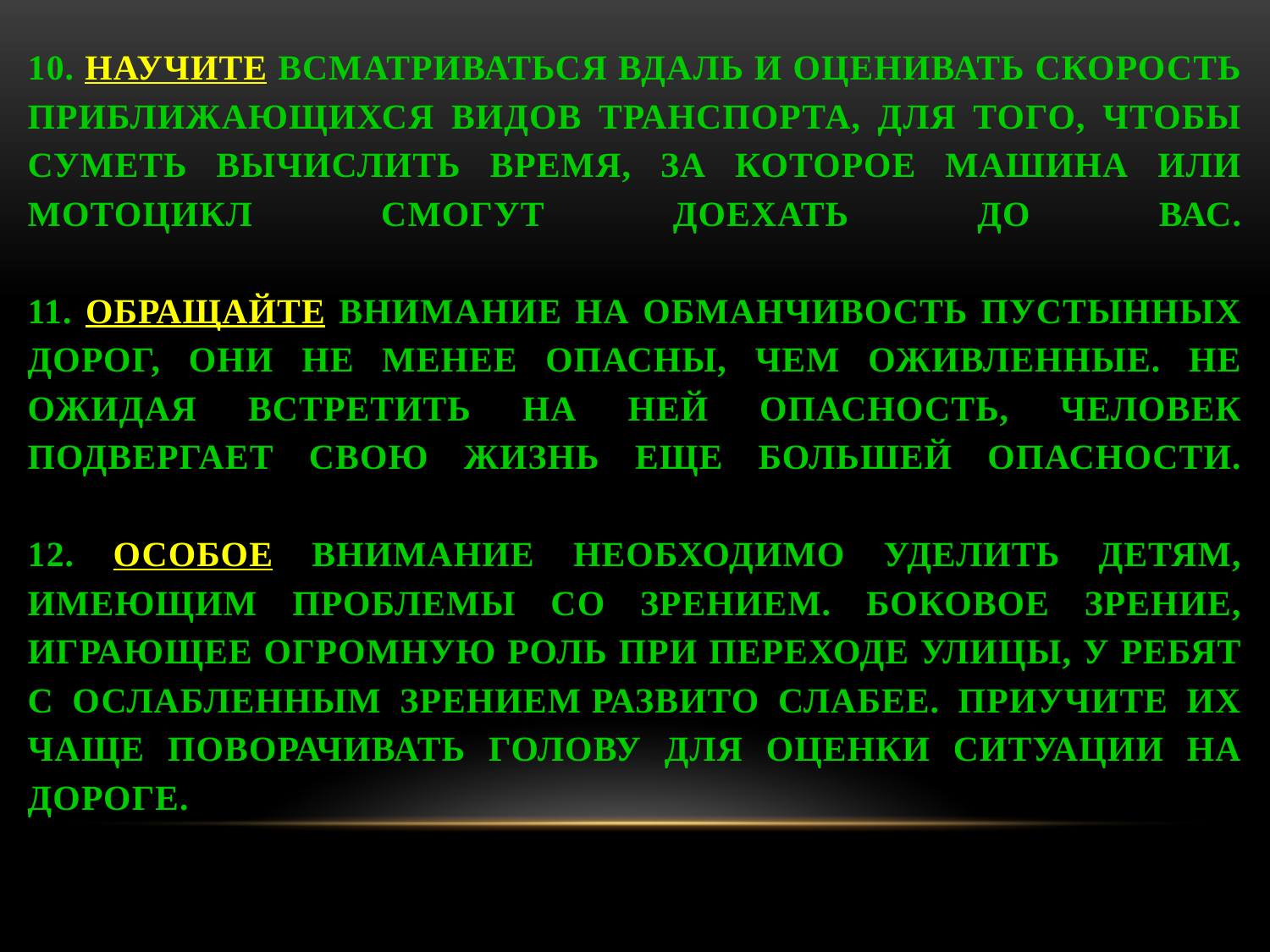

# 10. Научите всматриваться вдаль и оценивать скорость приближающихся видов транспорта, для того, чтобы суметь вычислить время, за которое машина или мотоцикл смогут доехать до Вас. 11. Обращайте внимание на обманчивость пустынных дорог, они не менее опасны, чем оживленные. Не ожидая встретить на ней опасность, человек подвергает свою жизнь еще большей опасности. 12. Особое внимание необходимо уделить детям, имеющим проблемы со зрением. Боковое зрение, играющее огромную роль при переходе улицы, у ребят с ослабленным зрением развито слабее. Приучите их чаще поворачивать голову для оценки ситуации на дороге.